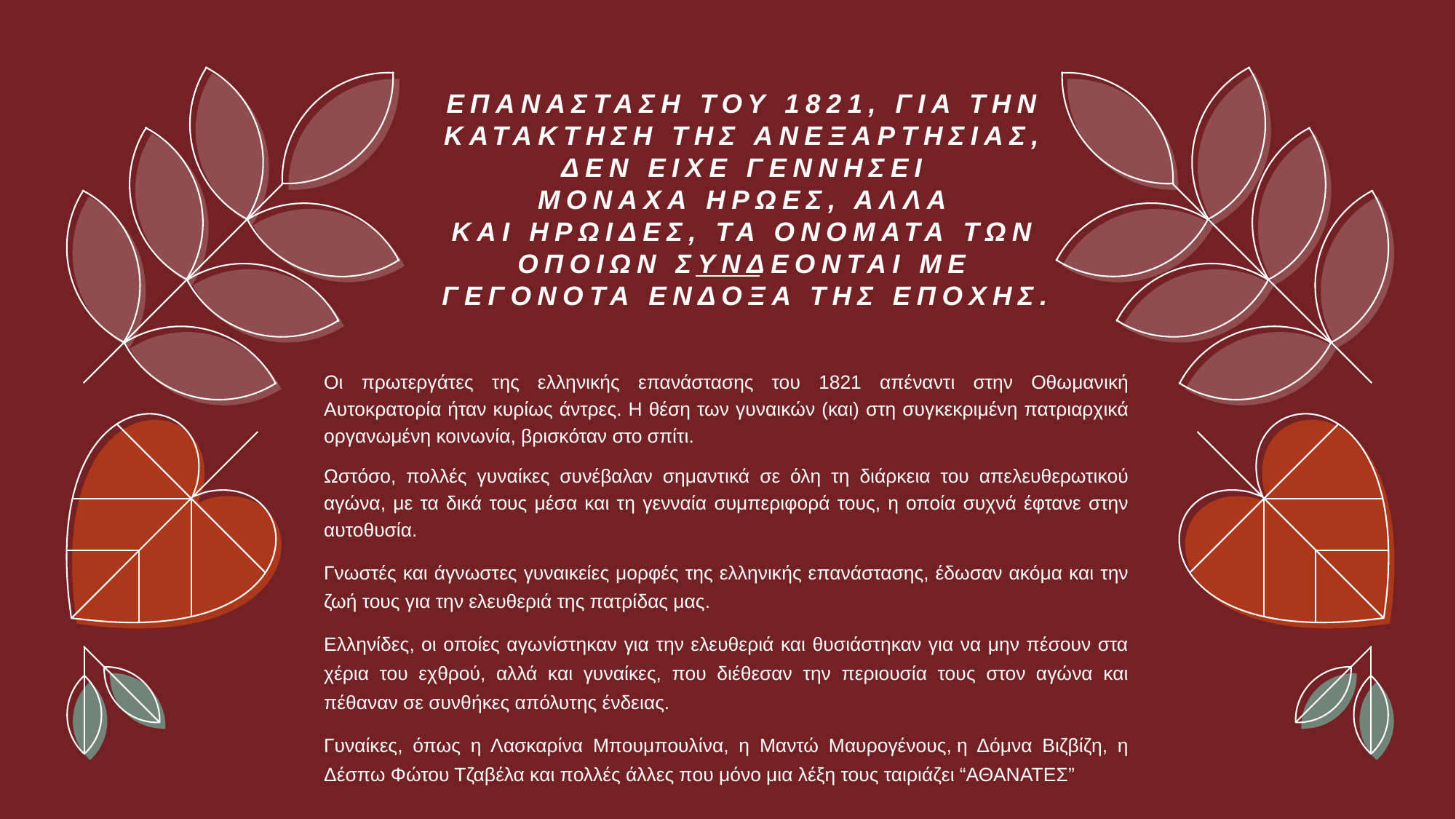

# ΕπανΑσταση του 1821, για την κατΑκτηση της ανεξαρτησΙας, δεν εΙχε γεννΗσει μονΑχα Ηρωες, αλλΑ και ηρωΙδες, τα ονΟματα των οποΙων συνδΕονται με γεγονΟτα Ενδοξα της εποχΗς.

Οι πρωτεργάτες της ελληνικής επανάστασης του 1821 απέναντι στην Οθωμανική Αυτοκρατορία ήταν κυρίως άντρες. Η θέση των γυναικών (και) στη συγκεκριμένη πατριαρχικά οργανωμένη κοινωνία, βρισκόταν στο σπίτι.
Ωστόσο, πολλές γυναίκες συνέβαλαν σημαντικά σε όλη τη διάρκεια του απελευθερωτικού αγώνα, με τα δικά τους μέσα και τη γενναία συμπεριφορά τους, η οποία συχνά έφτανε στην αυτοθυσία.
Γνωστές και άγνωστες γυναικείες μορφές της ελληνικής επανάστασης, έδωσαν ακόμα και την ζωή τους για την ελευθεριά της πατρίδας μας.
Ελληνίδες, οι οποίες αγωνίστηκαν για την ελευθεριά και θυσιάστηκαν για να μην πέσουν στα χέρια του εχθρού, αλλά και γυναίκες, που διέθεσαν την περιουσία τους στον αγώνα και πέθαναν σε συνθήκες απόλυτης ένδειας.
Γυναίκες, όπως η Λασκαρίνα Μπουμπουλίνα, η Μαντώ Μαυρογένους, η Δόμνα Βιζβίζη, η Δέσπω Φώτου Τζαβέλα και πολλές άλλες που μόνο μια λέξη τους ταιριάζει “ΑΘΑΝΑΤΕΣ”